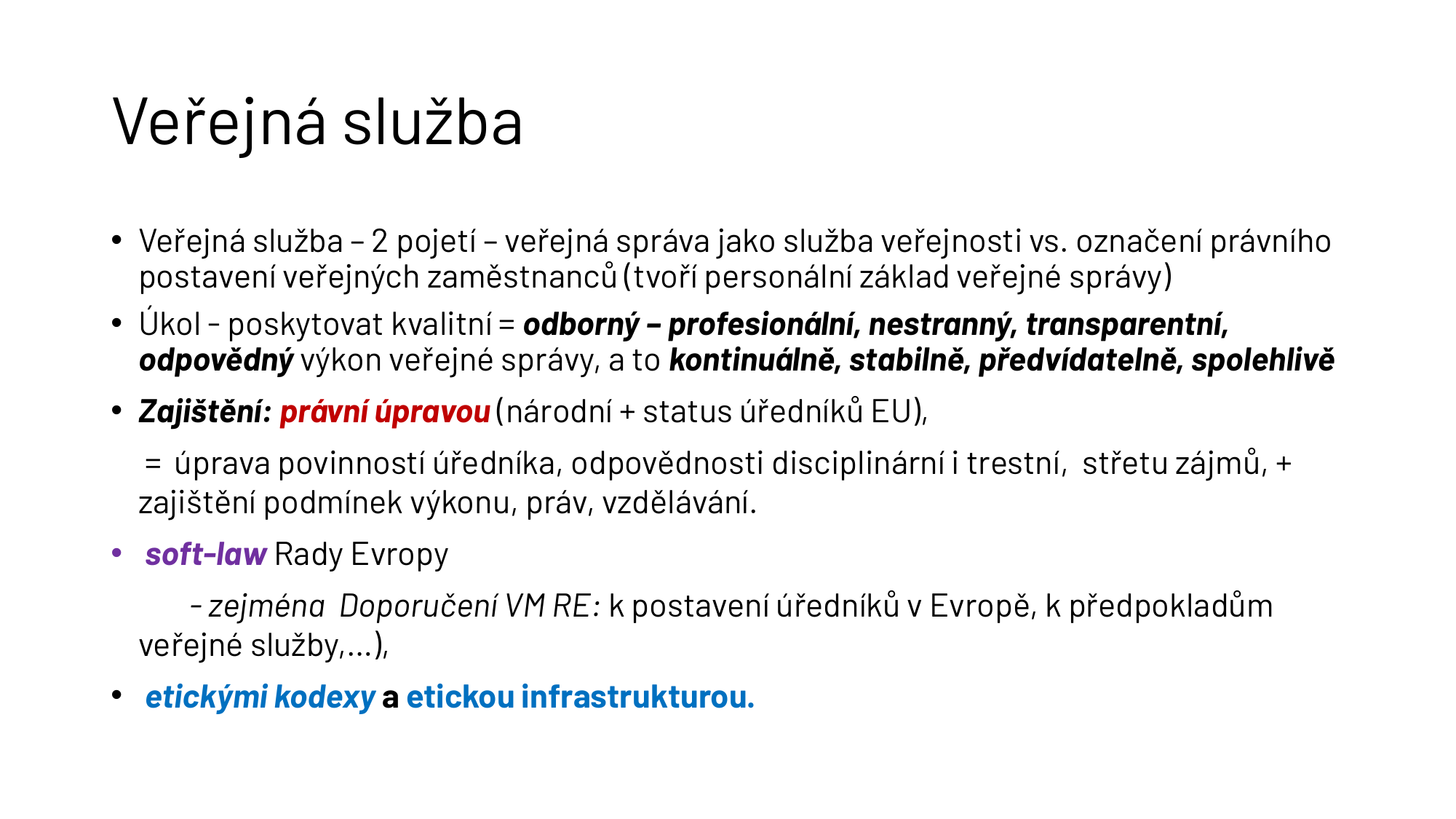

# Veřejná služba
Veřejná služba – 2 pojetí – veřejná správa jako služba veřejnosti vs. označení právního postavení veřejných zaměstnanců (tvoří personální základ veřejné správy)
Úkol - poskytovat kvalitní = odborný – profesionální, nestranný, transparentní, odpovědný výkon veřejné správy, a to kontinuálně, stabilně, předvídatelně, spolehlivě
Zajištění: právní úpravou (národní + status úředníků EU),
  		 =  úprava povinností úředníka, odpovědnosti disciplinární i trestní,  střetu zájmů, + zajištění podmínek výkonu, práv, vzdělávání.
 soft-law Rady Evropy
	        - zejména  Doporučení VM RE: k postavení úředníků v Evropě, k předpokladům veřejné služby,…),
 etickými kodexy a etickou infrastrukturou.